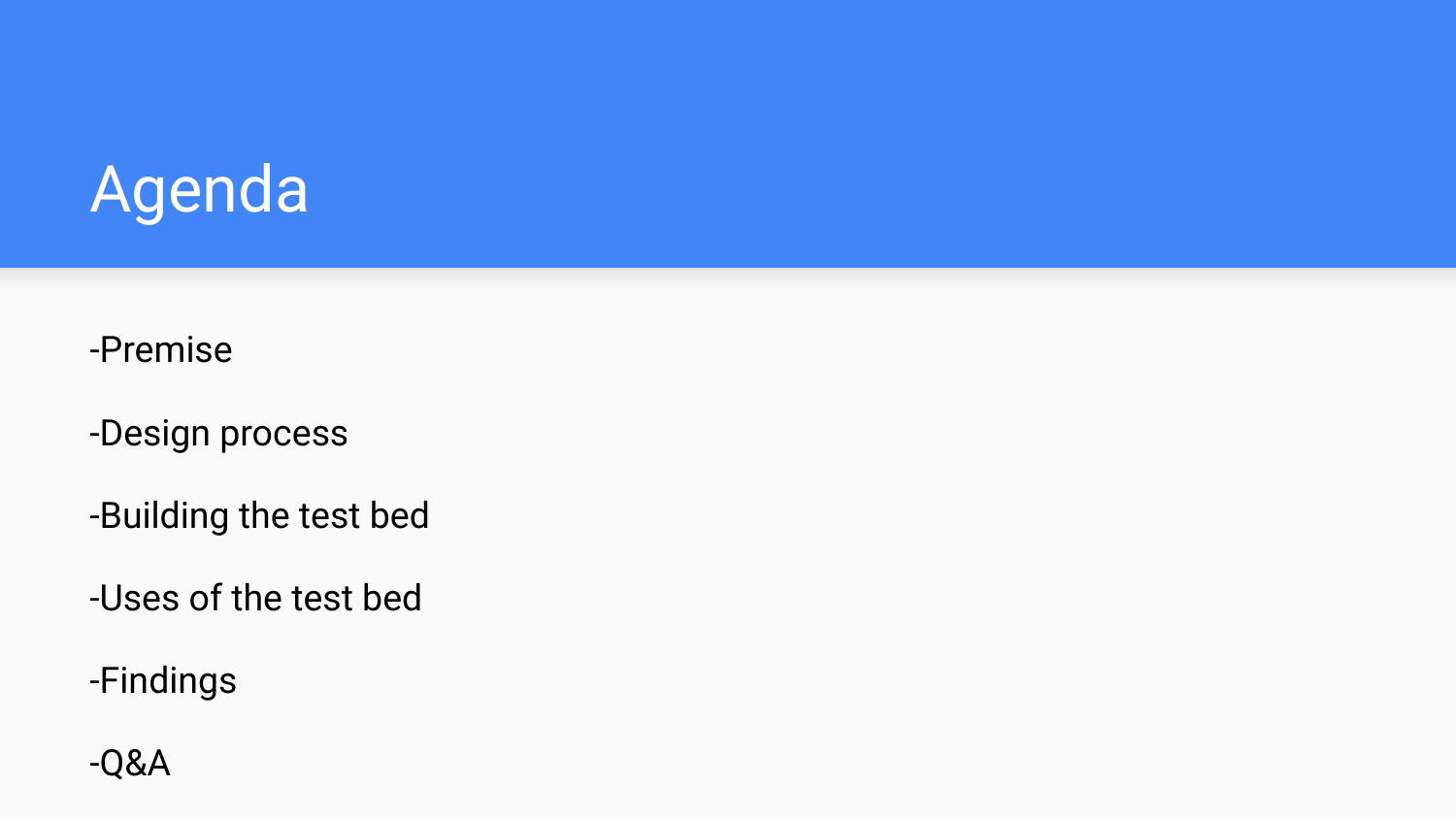

# Agenda
-Premise
-Design process
-Building the test bed
-Uses of the test bed
-Findings
-Q&A